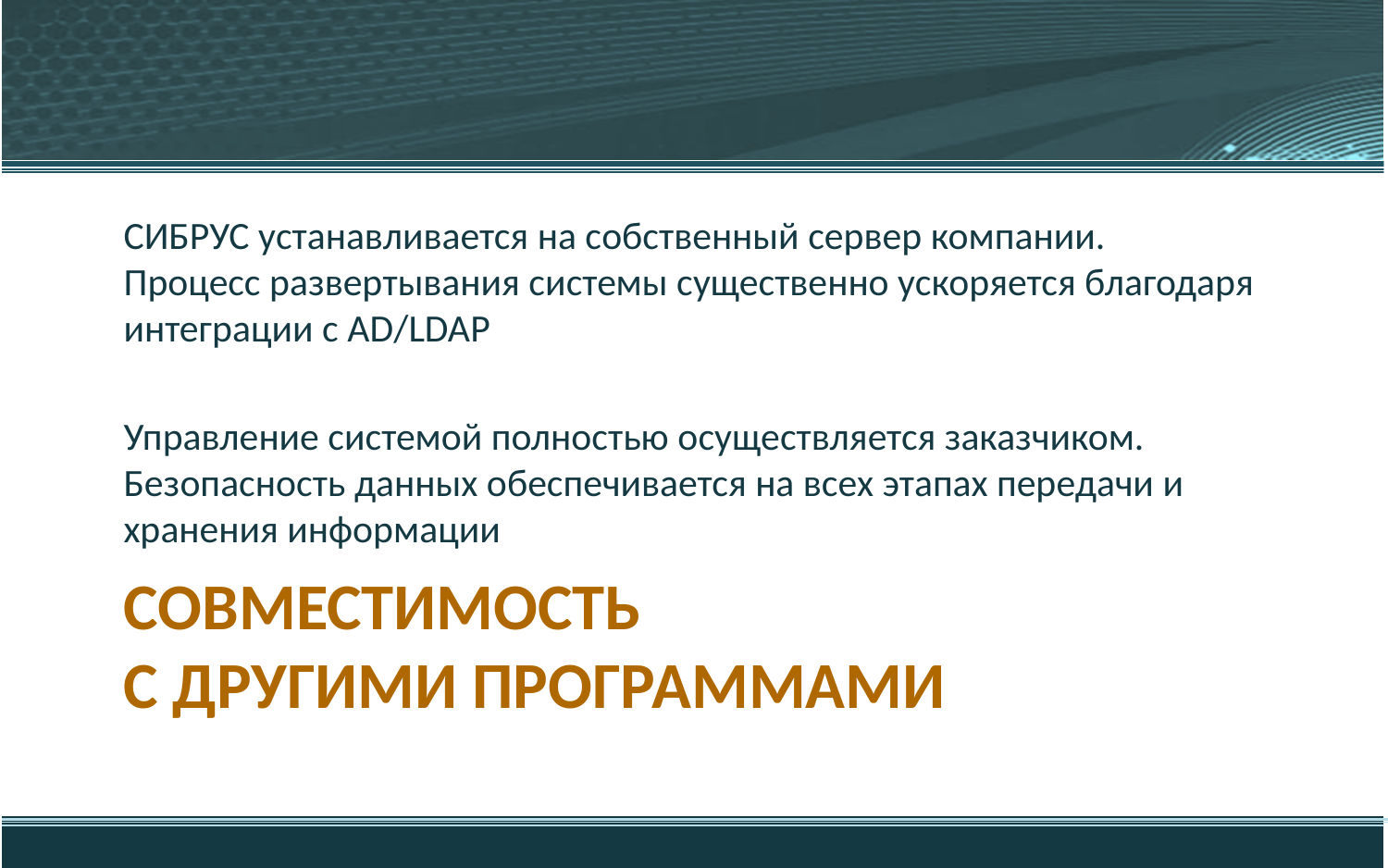

СИБРУС устанавливается на собственный сервер компании.
Процесс развертывания системы существенно ускоряется благодаря интеграции с AD/LDAP

Управление системой полностью осуществляется заказчиком. Безопасность данных обеспечивается на всех этапах передачи и хранения информации
# Совместимость с другими программами